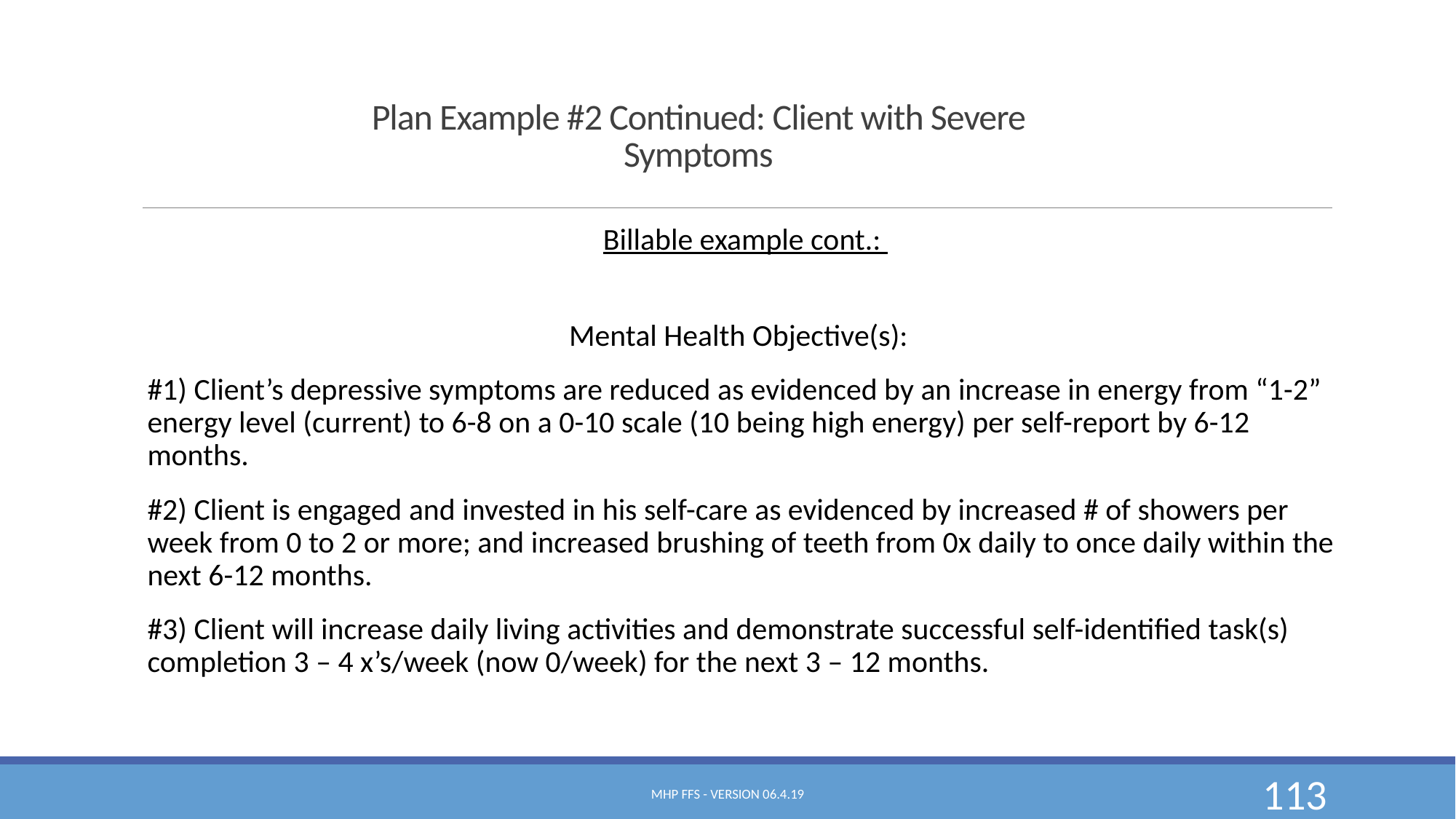

Plan Example #2 Continued: Client with Severe Symptoms
Billable example cont.:

Mental Health Objective(s):
#1) Client’s depressive symptoms are reduced as evidenced by an increase in energy from “1-2” energy level (current) to 6-8 on a 0-10 scale (10 being high energy) per self-report by 6-12 months.
#2) Client is engaged and invested in his self-care as evidenced by increased # of showers per week from 0 to 2 or more; and increased brushing of teeth from 0x daily to once daily within the next 6-12 months.
#3) Client will increase daily living activities and demonstrate successful self-identified task(s) completion 3 – 4 x’s/week (now 0/week) for the next 3 – 12 months.
MHP FFS - Version 06.4.19
113